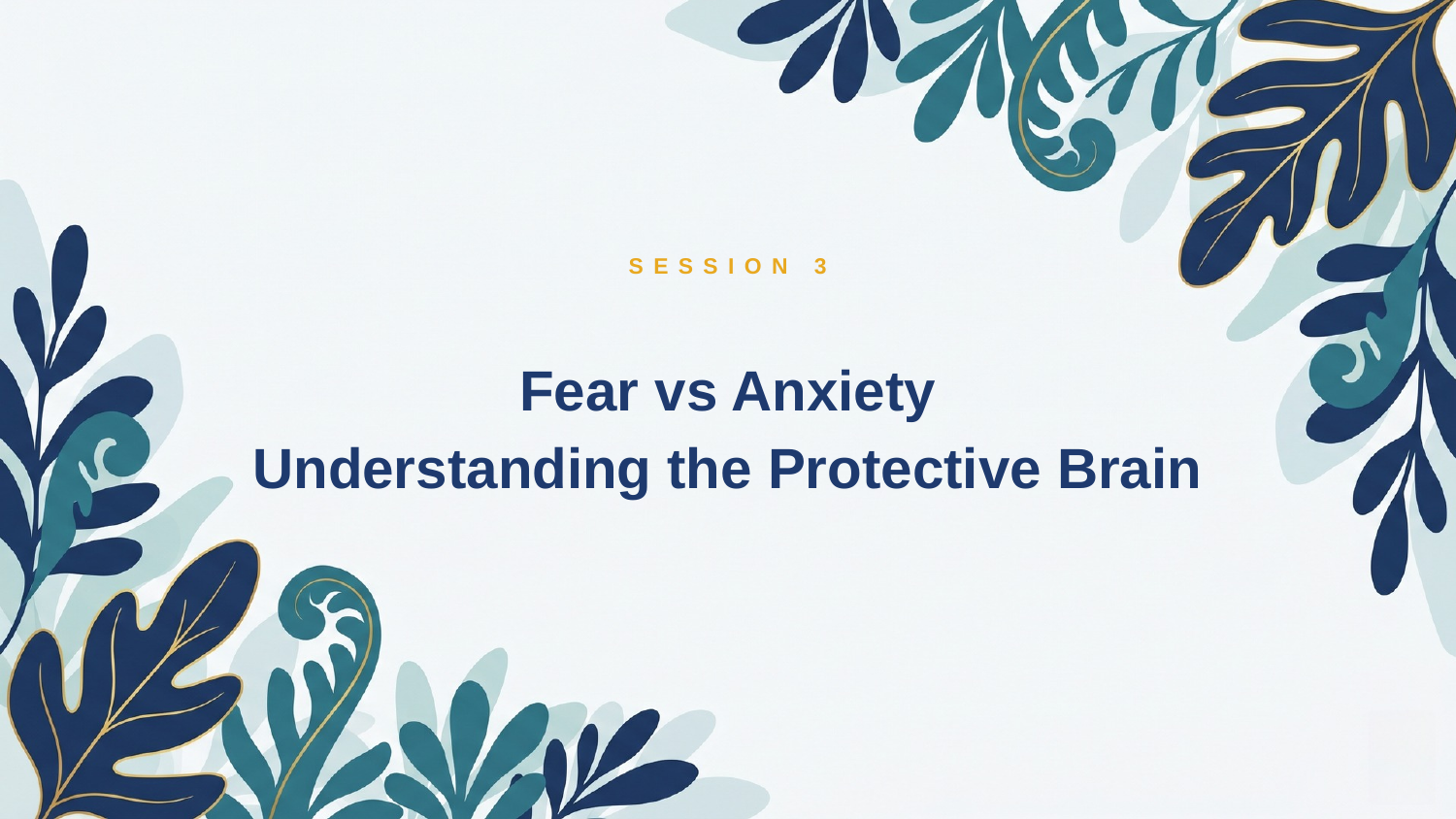

SESSION 3
Fear vs Anxiety
Understanding the Protective Brain